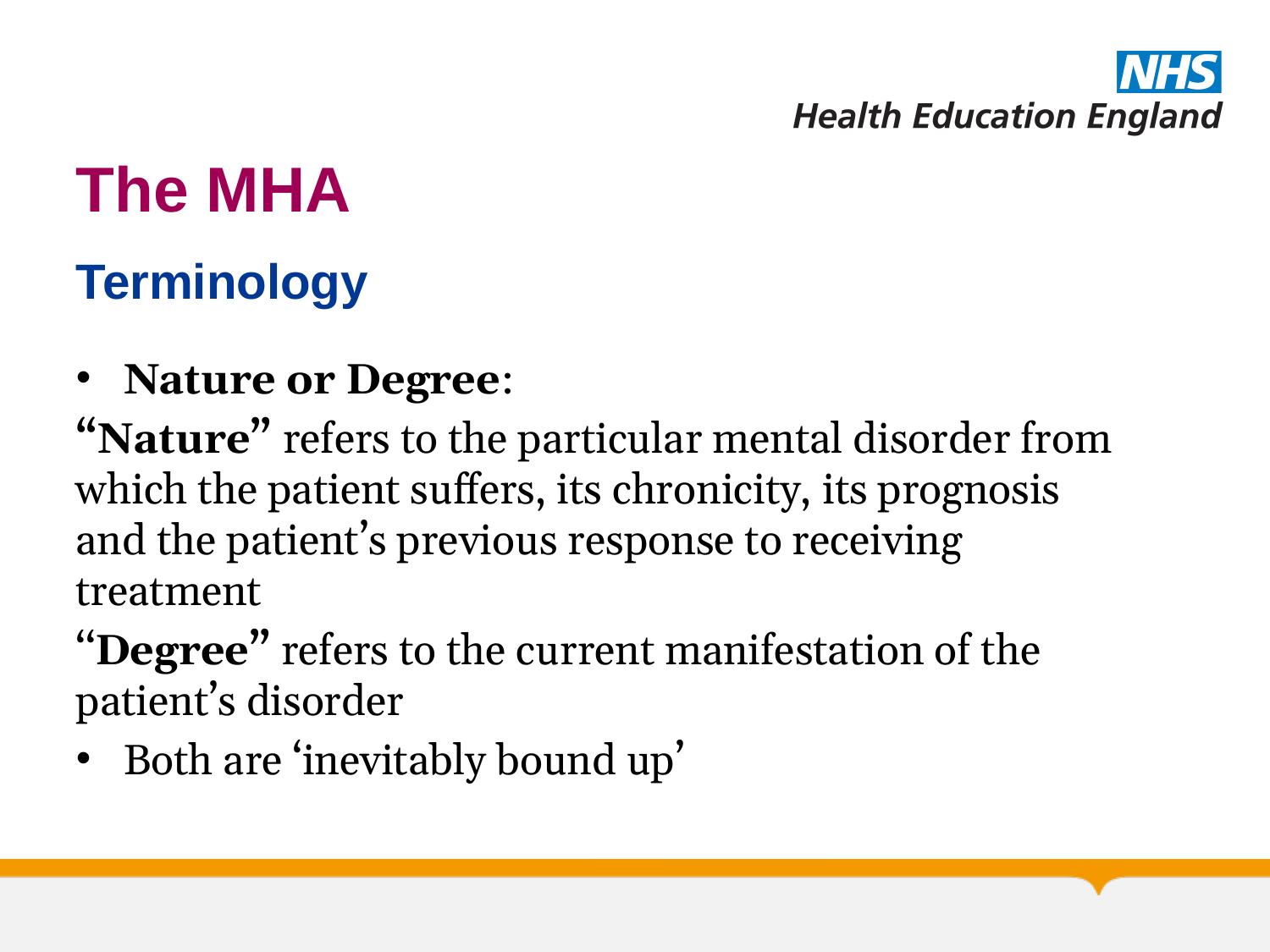

# The MHA
Terminology
Nature or Degree:
“Nature” refers to the particular mental disorder from which the patient suffers, its chronicity, its prognosis and the patient’s previous response to receiving treatment
‘‘Degree” refers to the current manifestation of the patient’s disorder
Both are ‘inevitably bound up’